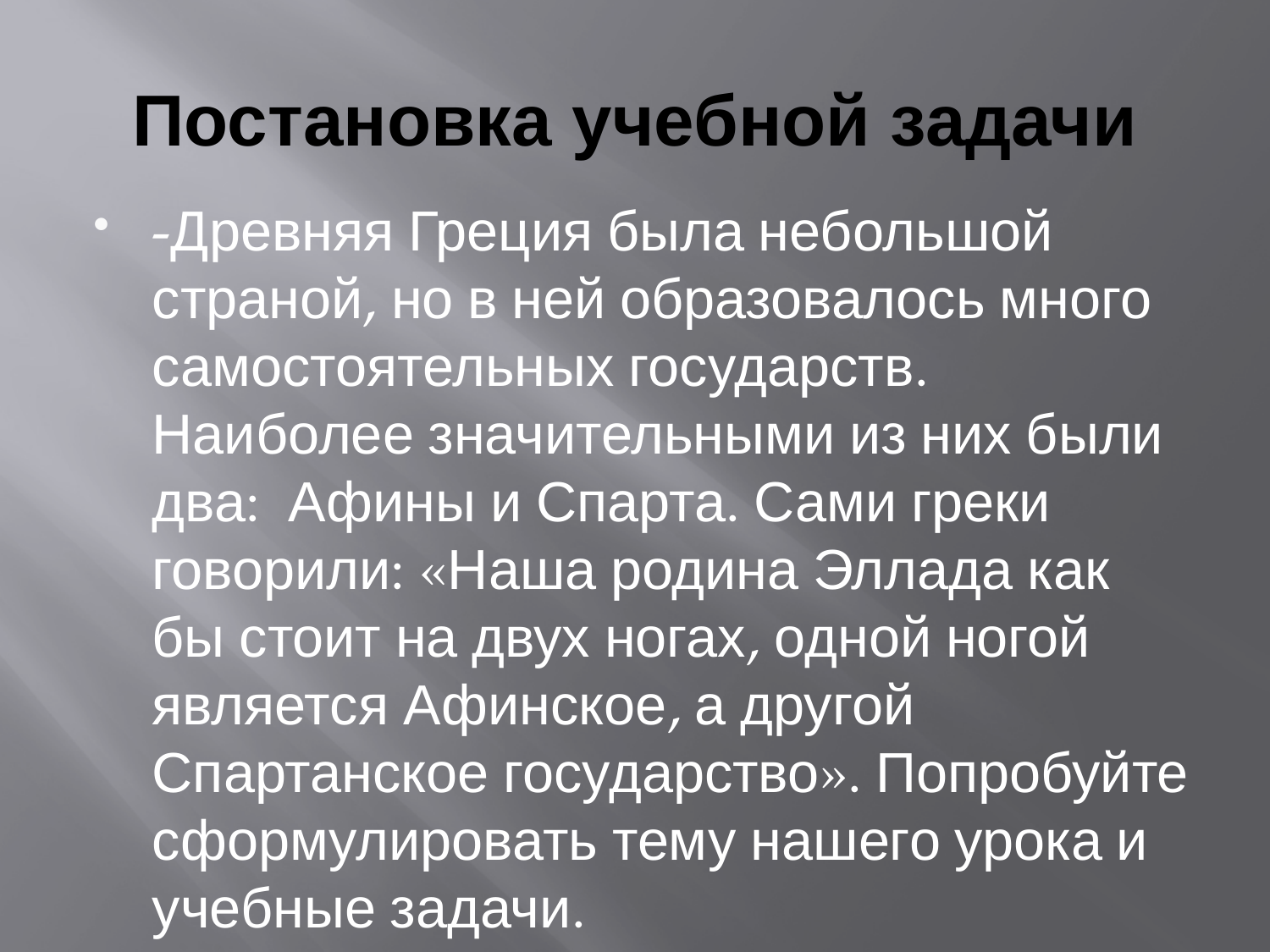

# Постановка учебной задачи
-Древняя Греция была небольшой страной, но в ней образовалось много самостоятельных государств. Наиболее значительными из них были два:  Афины и Спарта. Сами греки говорили: «Наша родина Эллада как бы стоит на двух ногах, одной ногой является Афинское, а другой Спартанское государство». Попробуйте сформулировать тему нашего урока и учебные задачи.